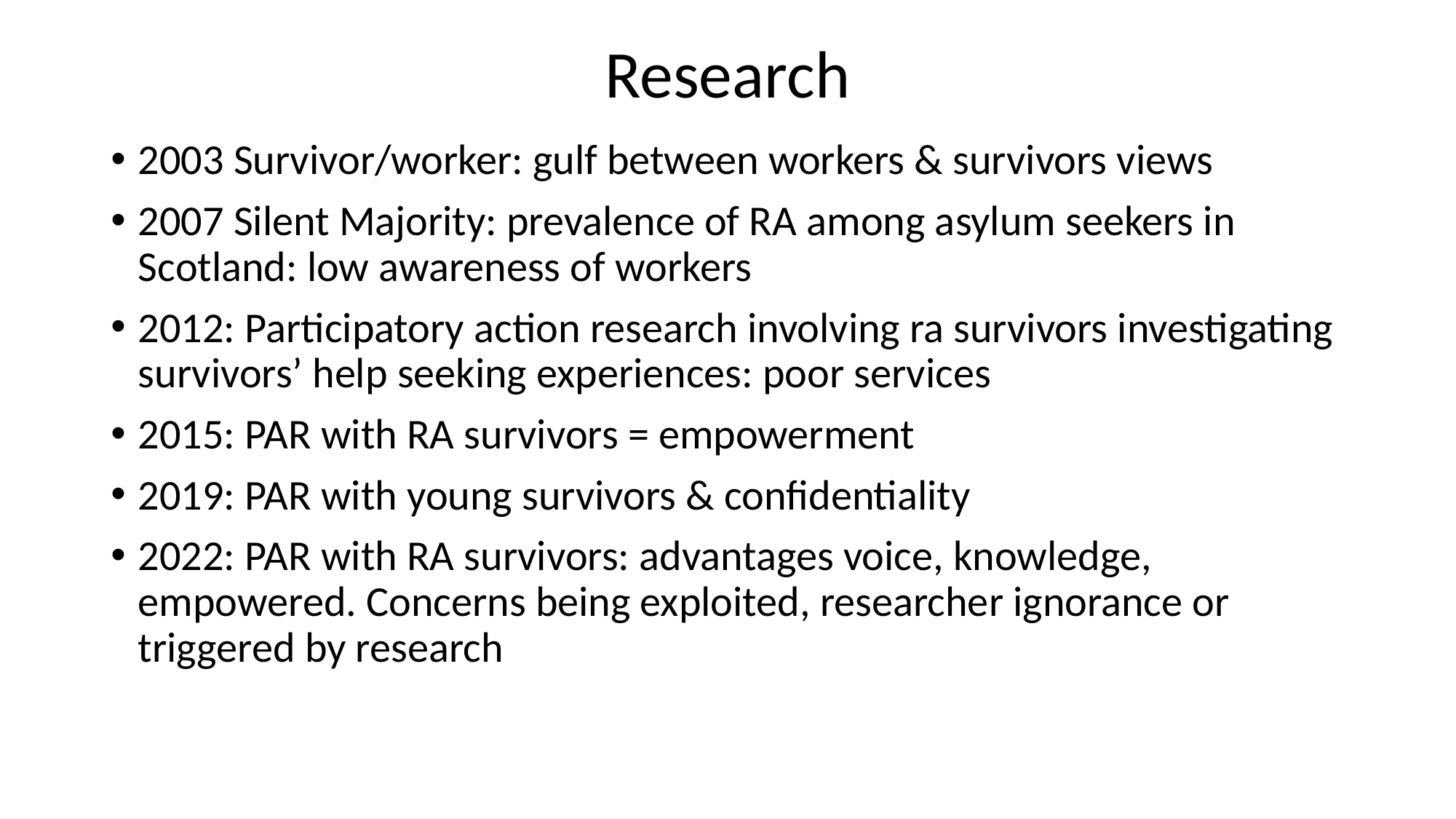

# Research
2003 Survivor/worker: gulf between workers & survivors views
2007 Silent Majority: prevalence of RA among asylum seekers in Scotland: low awareness of workers
2012: Participatory action research involving ra survivors investigating survivors’ help seeking experiences: poor services
2015: PAR with RA survivors = empowerment
2019: PAR with young survivors & confidentiality
2022: PAR with RA survivors: advantages voice, knowledge, empowered. Concerns being exploited, researcher ignorance or triggered by research